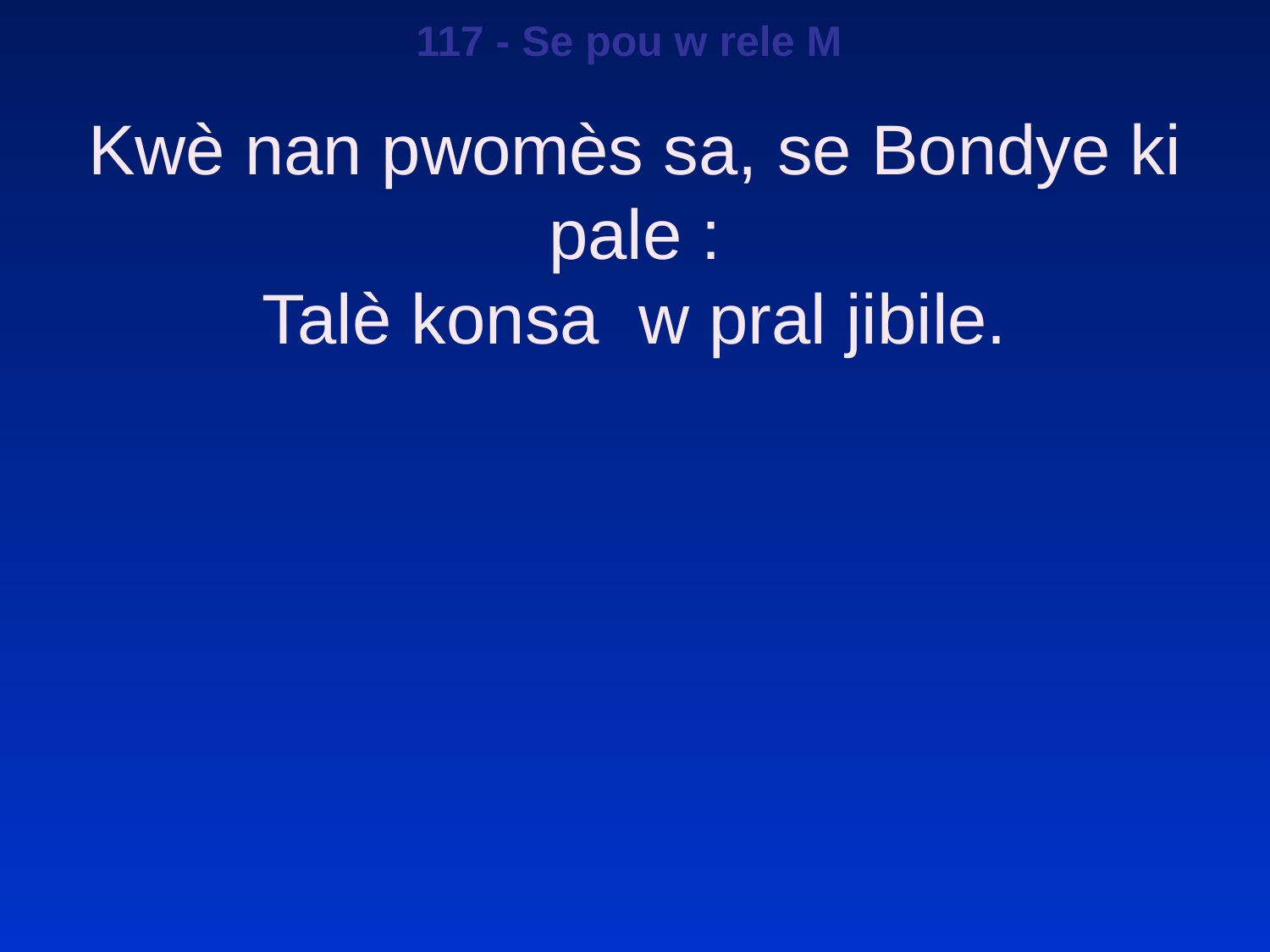

117 - Se pou w rele M
Kwè nan pwomès sa, se Bondye ki pale :
Talè konsa  w pral jibile.